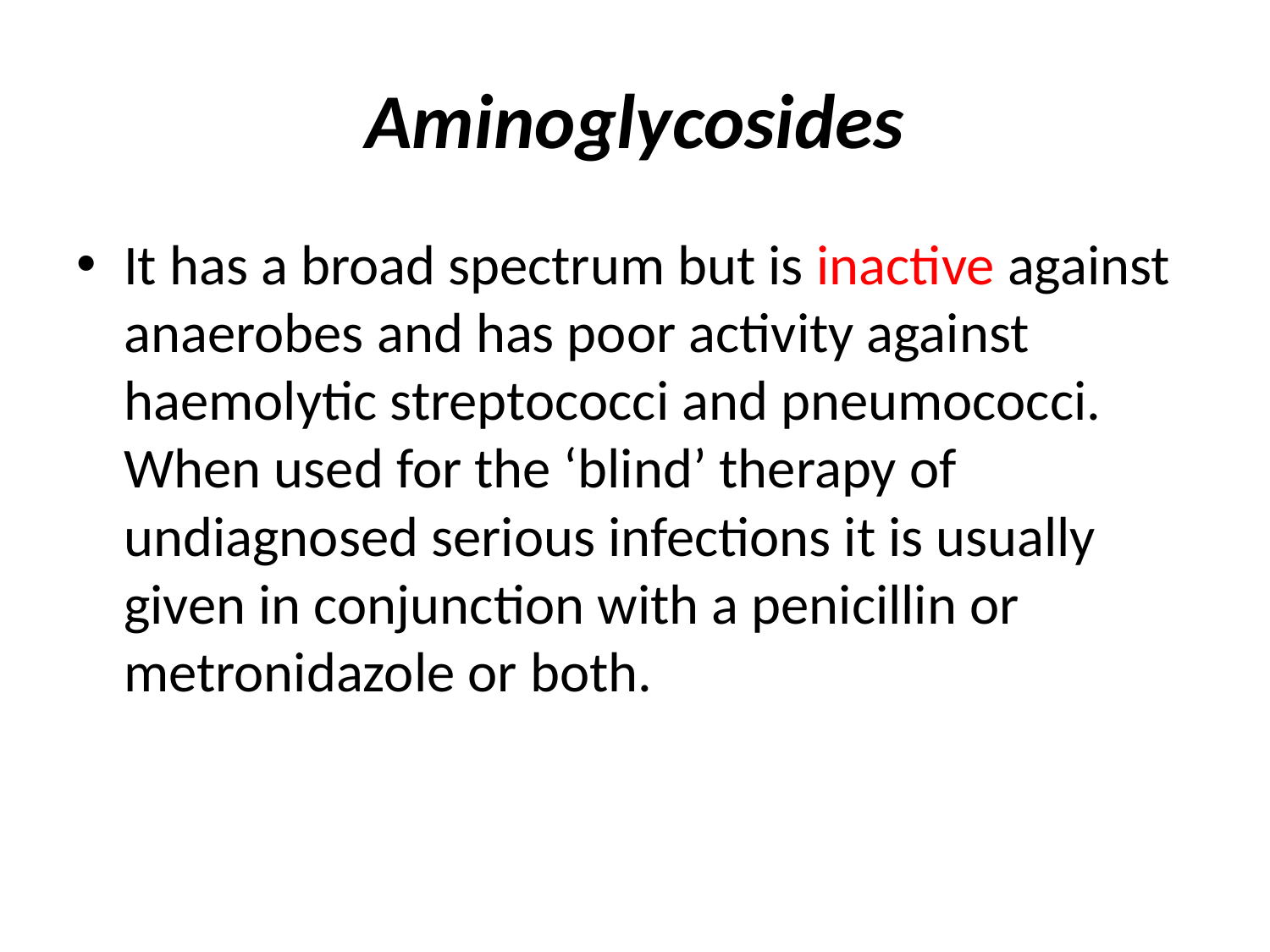

# Aminoglycosides
It has a broad spectrum but is inactive against anaerobes and has poor activity against haemolytic streptococci and pneumococci. When used for the ‘blind’ therapy of undiagnosed serious infections it is usually given in conjunction with a penicillin or metronidazole or both.